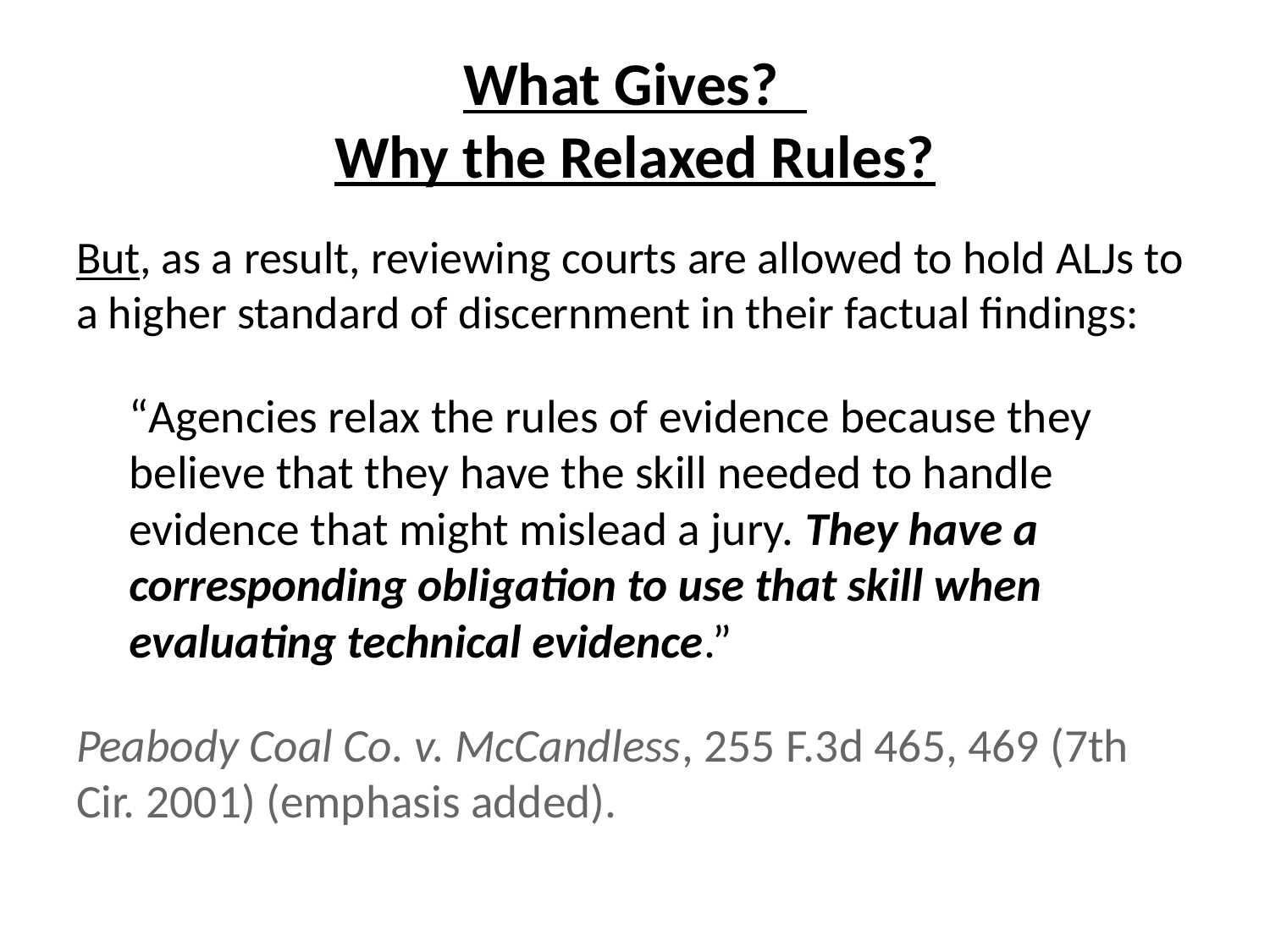

# What Gives? Why the Relaxed Rules?
But, as a result, reviewing courts are allowed to hold ALJs to a higher standard of discernment in their factual findings:

“Agencies relax the rules of evidence because they believe that they have the skill needed to handle evidence that might mislead a jury. They have a corresponding obligation to use that skill when evaluating technical evidence.”

Peabody Coal Co. v. McCandless, 255 F.3d 465, 469 (7th Cir. 2001) (emphasis added).